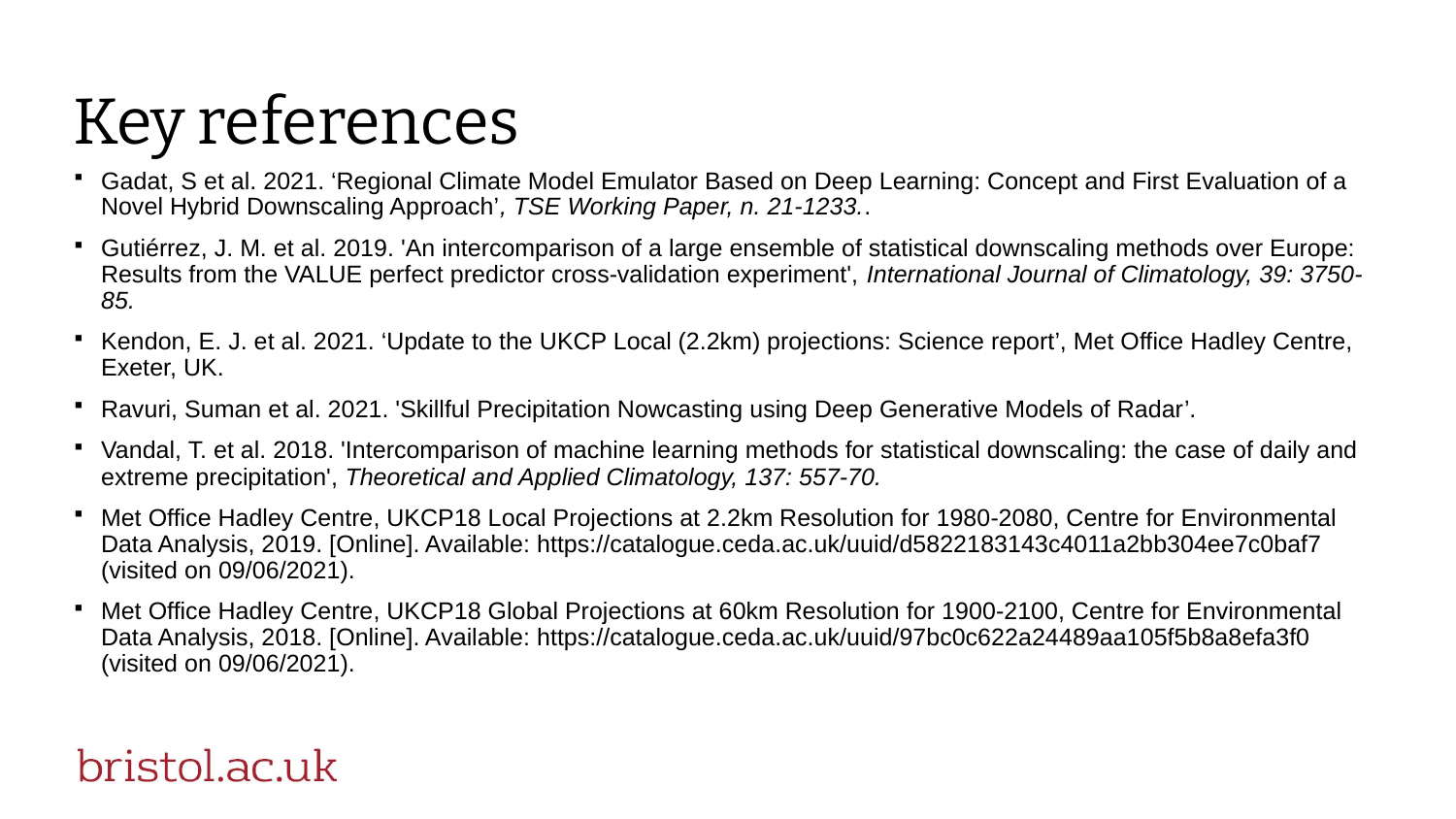

# Key references
Gadat, S et al. 2021. ‘Regional Climate Model Emulator Based on Deep Learning: Concept and First Evaluation of a Novel Hybrid Downscaling Approach’, TSE Working Paper, n. 21-1233..
Gutiérrez, J. M. et al. 2019. 'An intercomparison of a large ensemble of statistical downscaling methods over Europe: Results from the VALUE perfect predictor cross-validation experiment', International Journal of Climatology, 39: 3750-85.
Kendon, E. J. et al. 2021. ‘Update to the UKCP Local (2.2km) projections: Science report’, Met Office Hadley Centre, Exeter, UK.
Ravuri, Suman et al. 2021. 'Skillful Precipitation Nowcasting using Deep Generative Models of Radar’.
Vandal, T. et al. 2018. 'Intercomparison of machine learning methods for statistical downscaling: the case of daily and extreme precipitation', Theoretical and Applied Climatology, 137: 557-70.
Met Office Hadley Centre, UKCP18 Local Projections at 2.2km Resolution for 1980-2080, Centre for Environmental Data Analysis, 2019. [Online]. Available: https://catalogue.ceda.ac.uk/uuid/d5822183143c4011a2bb304ee7c0baf7 (visited on 09/06/2021).
Met Office Hadley Centre, UKCP18 Global Projections at 60km Resolution for 1900-2100, Centre for Environmental Data Analysis, 2018. [Online]. Available: https://catalogue.ceda.ac.uk/uuid/97bc0c622a24489aa105f5b8a8efa3f0 (visited on 09/06/2021).